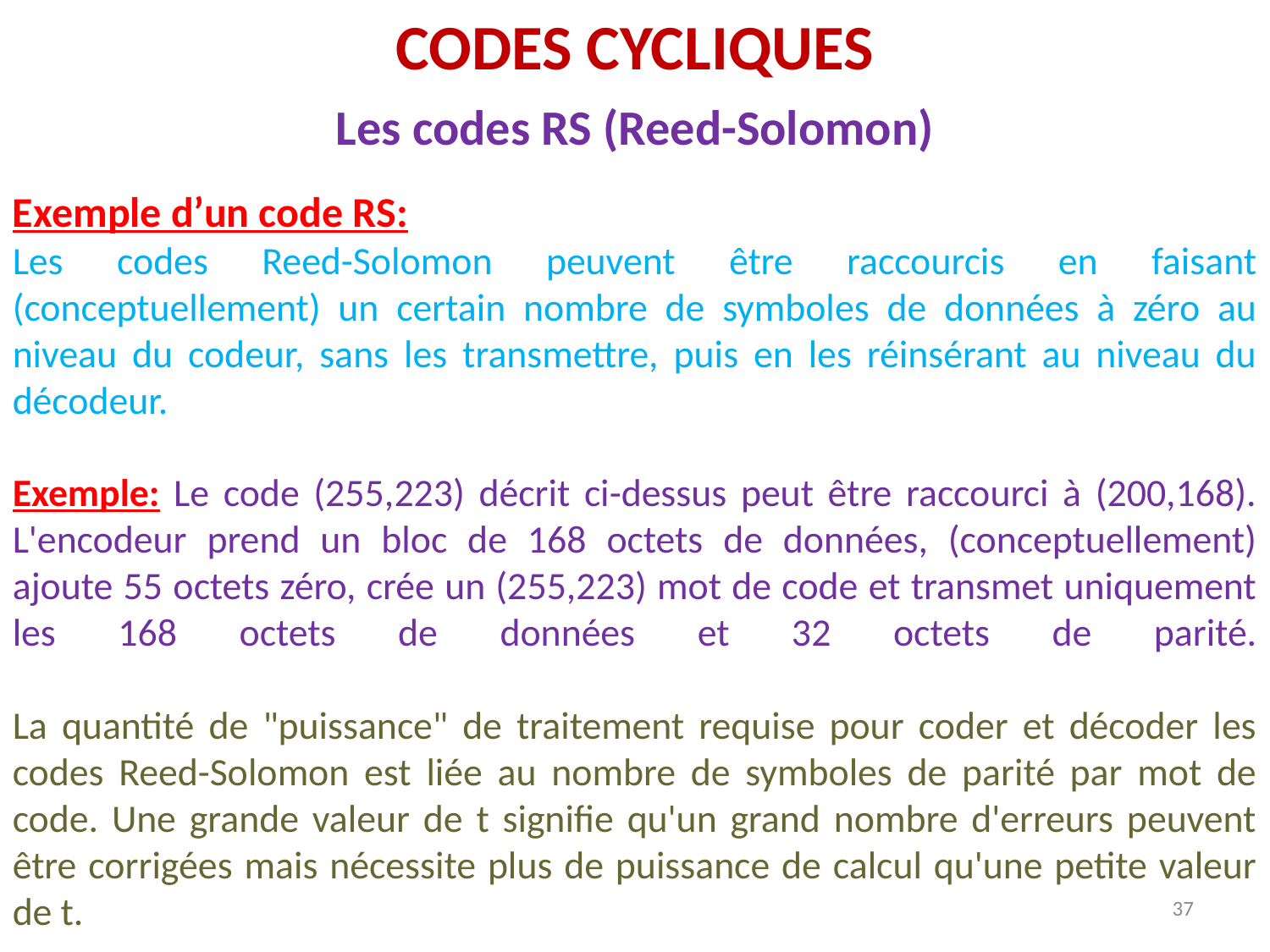

CODES CYCLIQUES

Les codes RS (Reed-Solomon)

Exemple d’un code RS:
Les codes Reed-Solomon peuvent être raccourcis en faisant (conceptuellement) un certain nombre de symboles de données à zéro au niveau du codeur, sans les transmettre, puis en les réinsérant au niveau du décodeur.
Exemple: Le code (255,223) décrit ci-dessus peut être raccourci à (200,168). L'encodeur prend un bloc de 168 octets de données, (conceptuellement) ajoute 55 octets zéro, crée un (255,223) mot de code et transmet uniquement les 168 octets de données et 32 octets de parité.
La quantité de "puissance" de traitement requise pour coder et décoder les codes Reed-Solomon est liée au nombre de symboles de parité par mot de code. Une grande valeur de t signifie qu'un grand nombre d'erreurs peuvent être corrigées mais nécessite plus de puissance de calcul qu'une petite valeur de t.
37